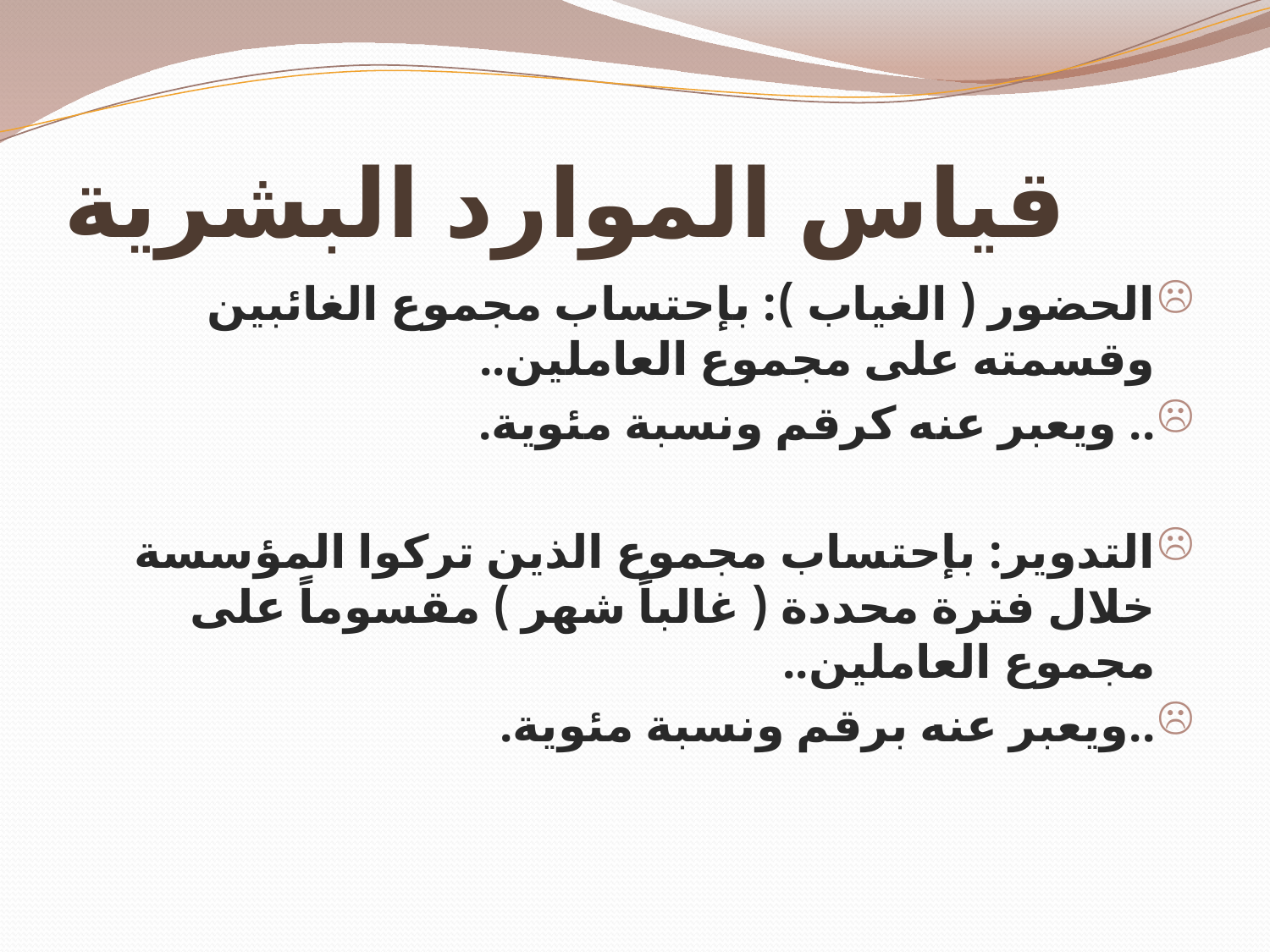

# قياس الموارد البشرية
الحضور ( الغياب ): بإحتساب مجموع الغائبين وقسمته على مجموع العاملين..
.. ويعبر عنه كرقم ونسبة مئوية.

التدوير: بإحتساب مجموع الذين تركوا المؤسسة خلال فترة محددة ( غالباً شهر ) مقسوماً على مجموع العاملين..
..ويعبر عنه برقم ونسبة مئوية.